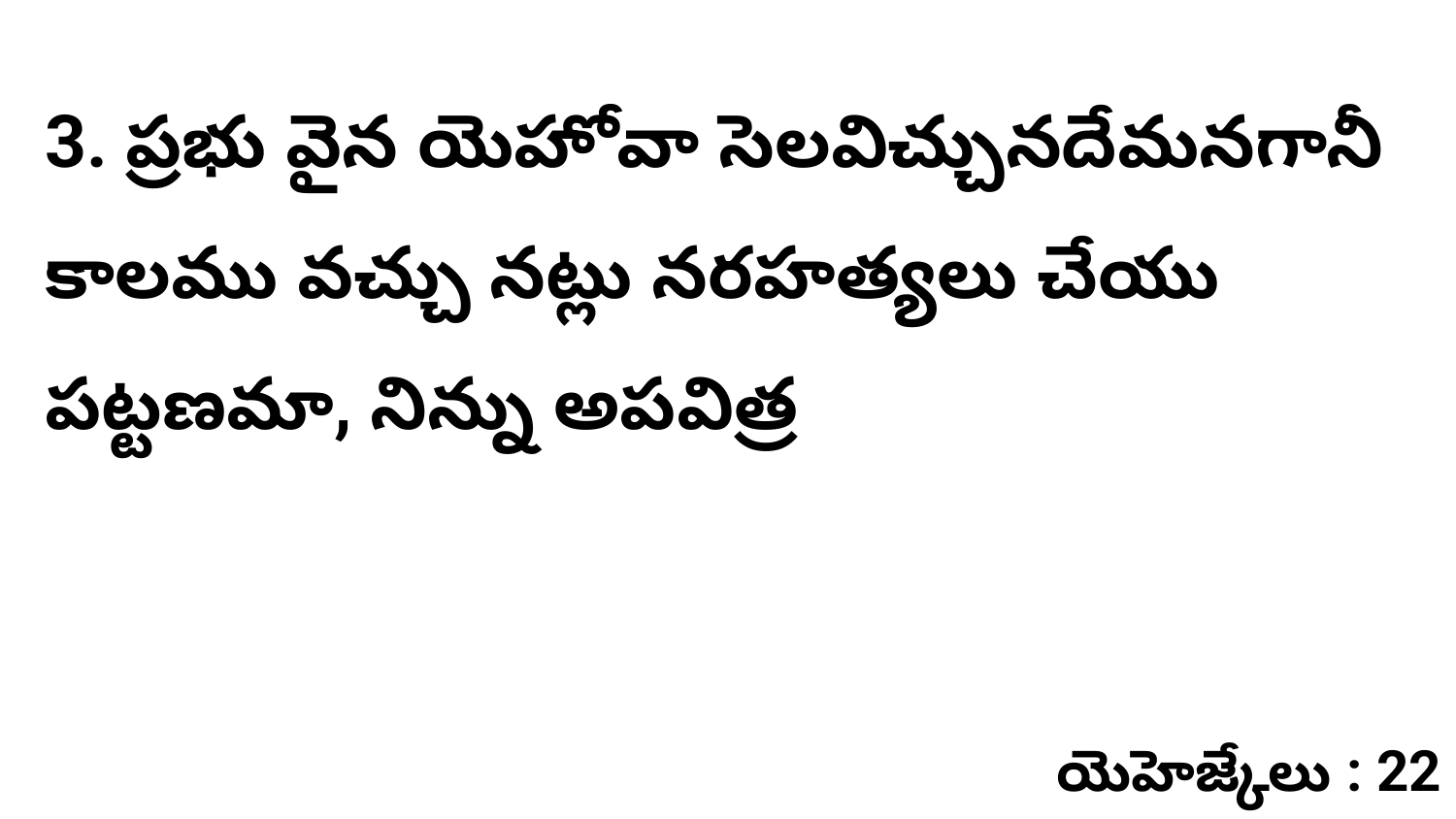

3. ప్రభు వైన యెహోవా సెలవిచ్చునదేమనగానీ కాలము వచ్చు నట్లు నరహత్యలు చేయు పట్టణమా, నిన్ను అపవిత్ర
యెహెజ్కేలు : 22